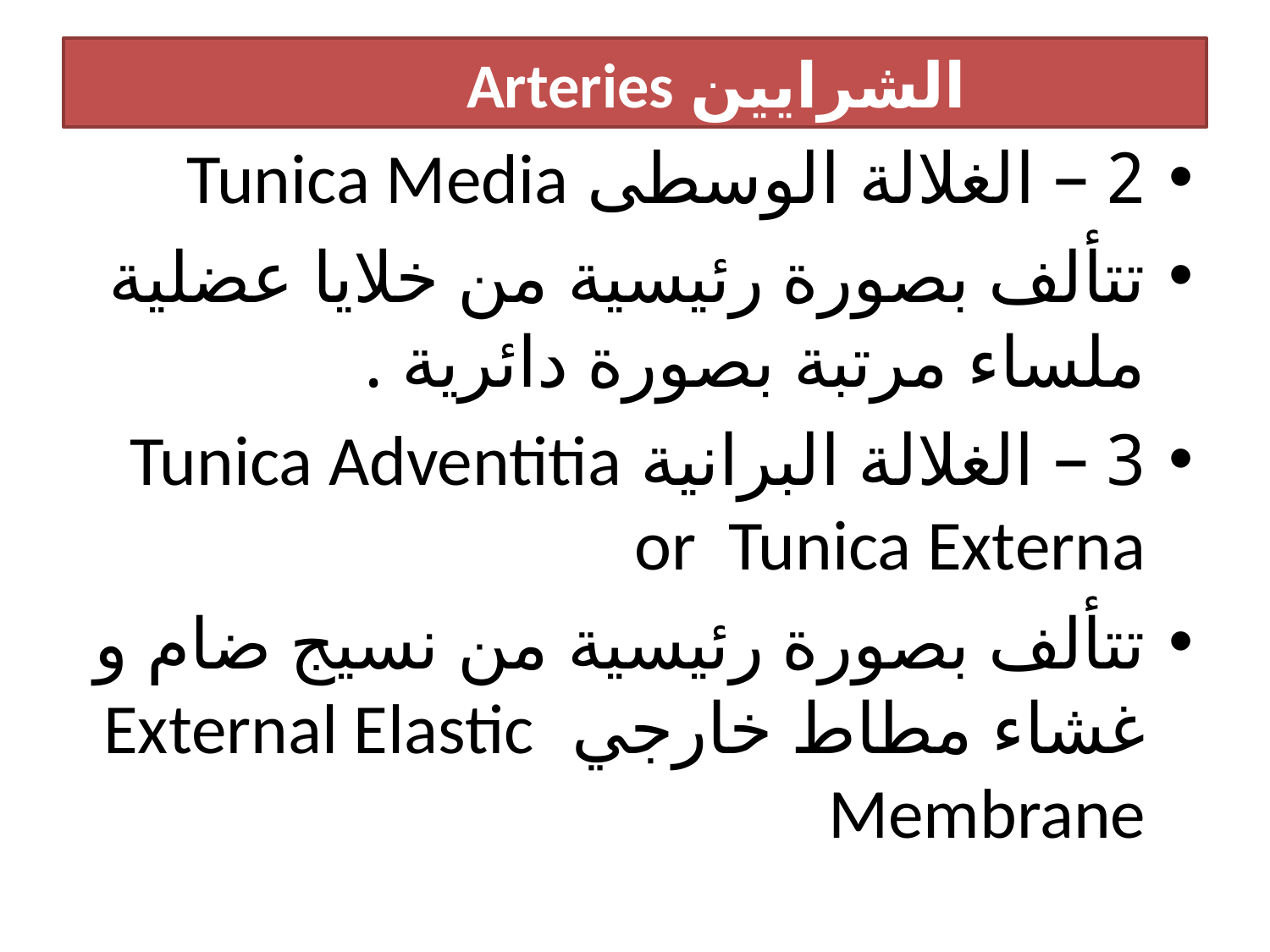

# الشرايين Arteries
2 – الغلالة الوسطى Tunica Media
تتألف بصورة رئيسية من خلايا عضلية ملساء مرتبة بصورة دائرية .
3 – الغلالة البرانية Tunica Adventitia or  Tunica Externa
تتألف بصورة رئيسية من نسيج ضام و غشاء مطاط خارجي  External Elastic Membrane